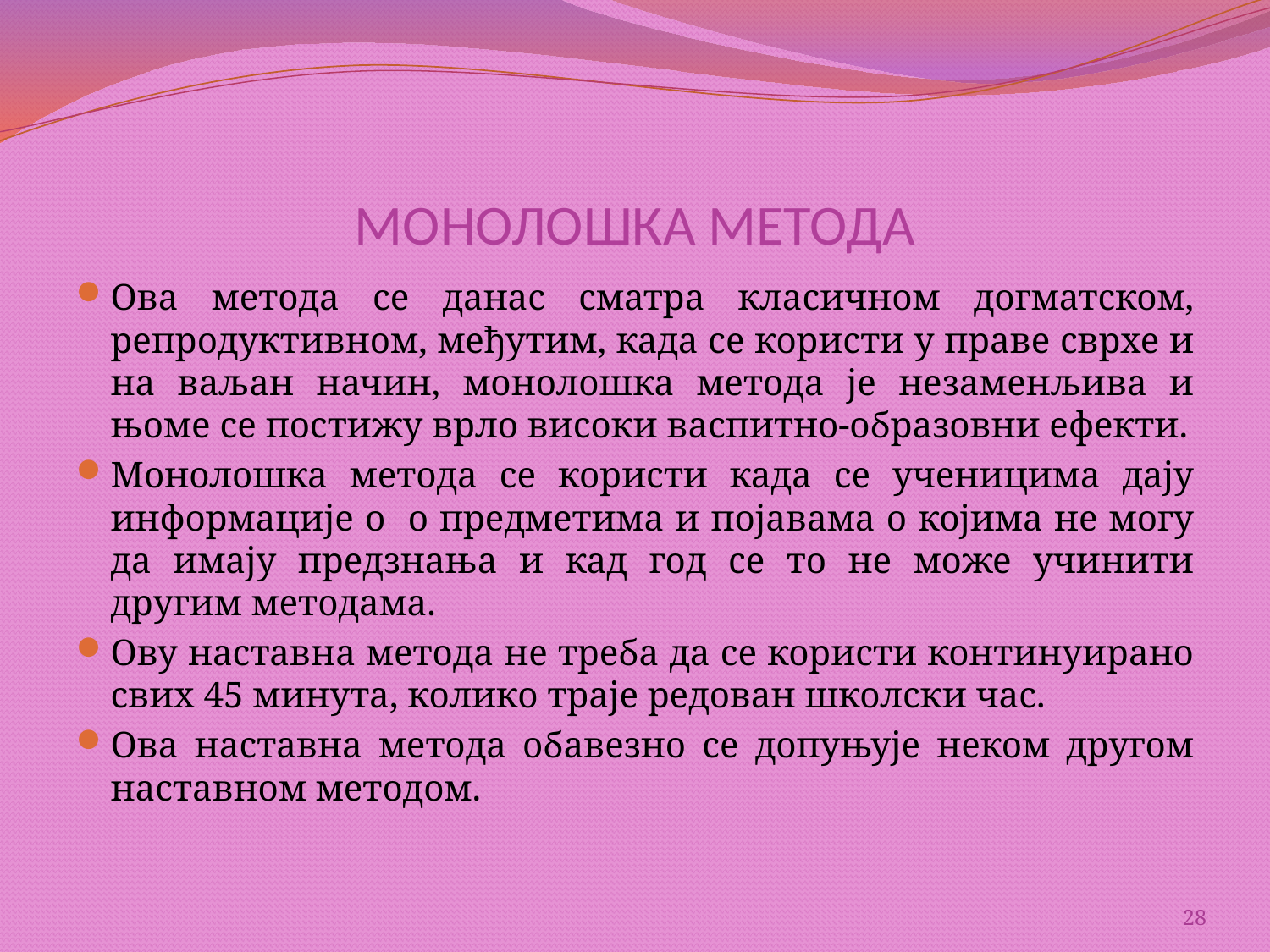

# МОНОЛОШКА МЕТОДА
Ова метода се данас сматра класичном догматском, репродуктивном, међутим, када се користи у праве сврхе и на ваљан начин, монолошка метода је незаменљива и њоме се постижу врло високи васпитно-образовни ефекти.
Монолошка метода се користи када се ученицима дају информације о  о предметима и појавама о којима не могу да имају предзнања и кад год се то не може учинити другим методама.
Ову наставна метода не треба да се користи континуирано свих 45 минута, колико траје редован школски час.
Ова наставна метода обавезно се допуњује неком другом наставном методом.

28